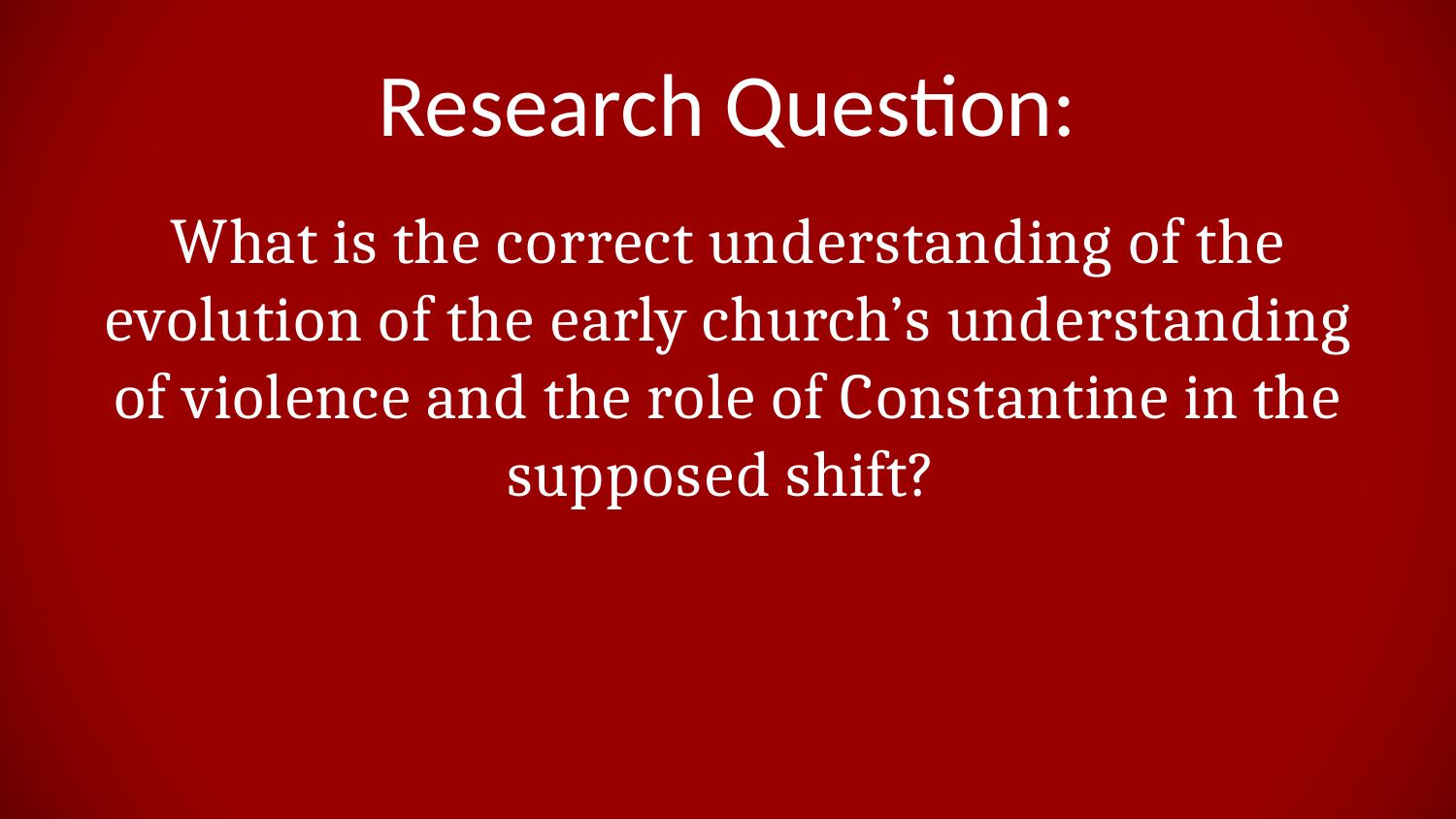

# Research Question:
What is the correct understanding of the evolution of the early church’s understanding of violence and the role of Constantine in the supposed shift?